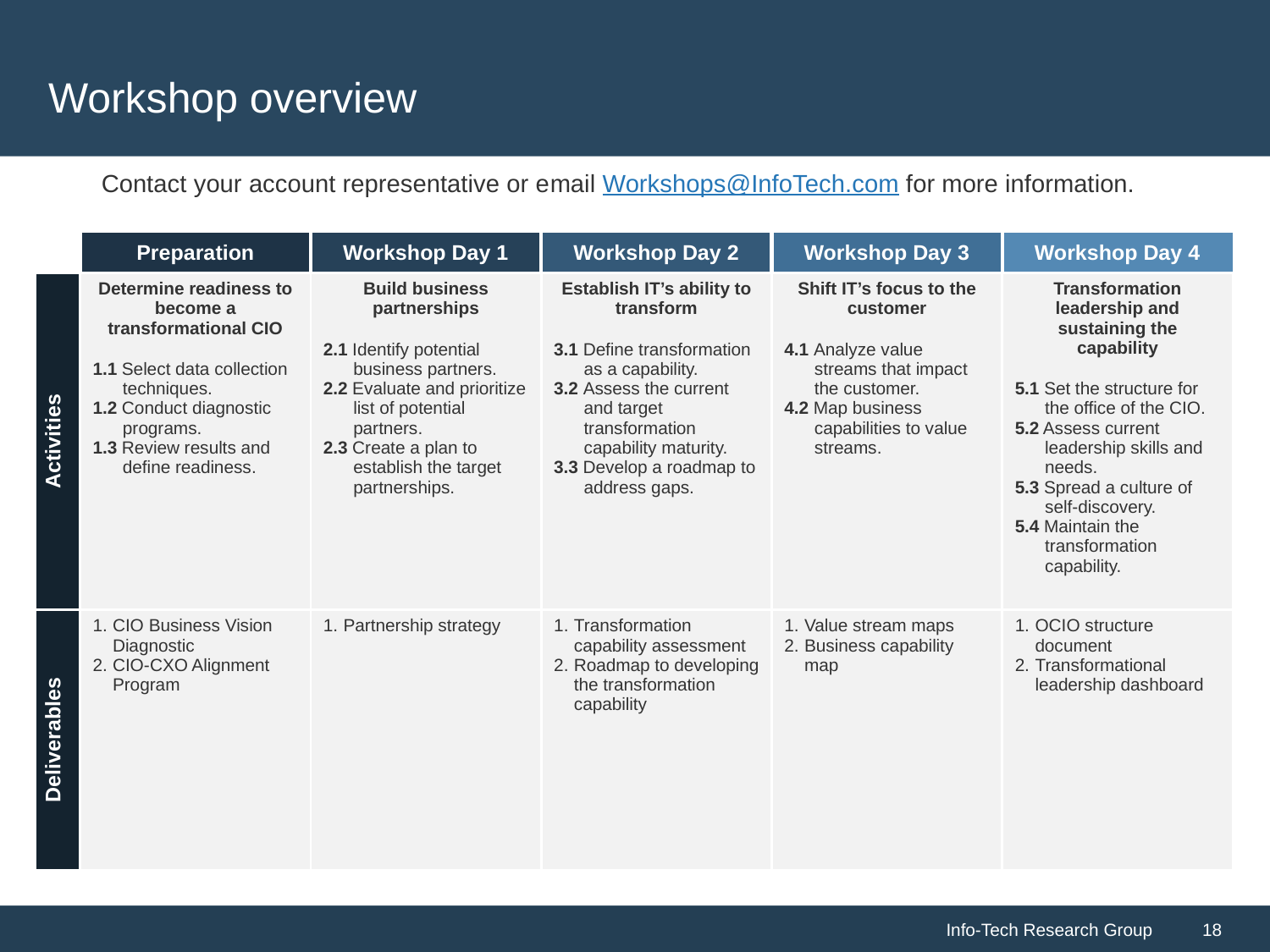

# Workshop overview
Contact your account representative or email Workshops@InfoTech.com for more information.
|  | Preparation | Workshop Day 1 | Workshop Day 2 | Workshop Day 3 | Workshop Day 4 |
| --- | --- | --- | --- | --- | --- |
| Activities | Determine readiness to become a transformational CIO 1.1 Select data collection techniques. 1.2 Conduct diagnostic programs. 1.3 Review results and define readiness. | Build business partnerships 2.1 Identify potential business partners. 2.2 Evaluate and prioritize list of potential partners. 2.3 Create a plan to establish the target partnerships. | Establish IT’s ability to transform 3.1 Define transformation as a capability. 3.2 Assess the current and target transformation capability maturity. 3.3 Develop a roadmap to address gaps. | Shift IT’s focus to the customer 4.1 Analyze value streams that impact the customer. 4.2 Map business capabilities to value streams. | Transformation leadership and sustaining the capability 5.1 Set the structure for the office of the CIO. 5.2 Assess current leadership skills and needs. 5.3 Spread a culture of self-discovery. 5.4 Maintain the transformation capability. |
| Deliverables | CIO Business Vision Diagnostic CIO-CXO Alignment Program | Partnership strategy | Transformation capability assessment Roadmap to developing the transformation capability | Value stream maps Business capability map | OCIO structure document Transformational leadership dashboard |